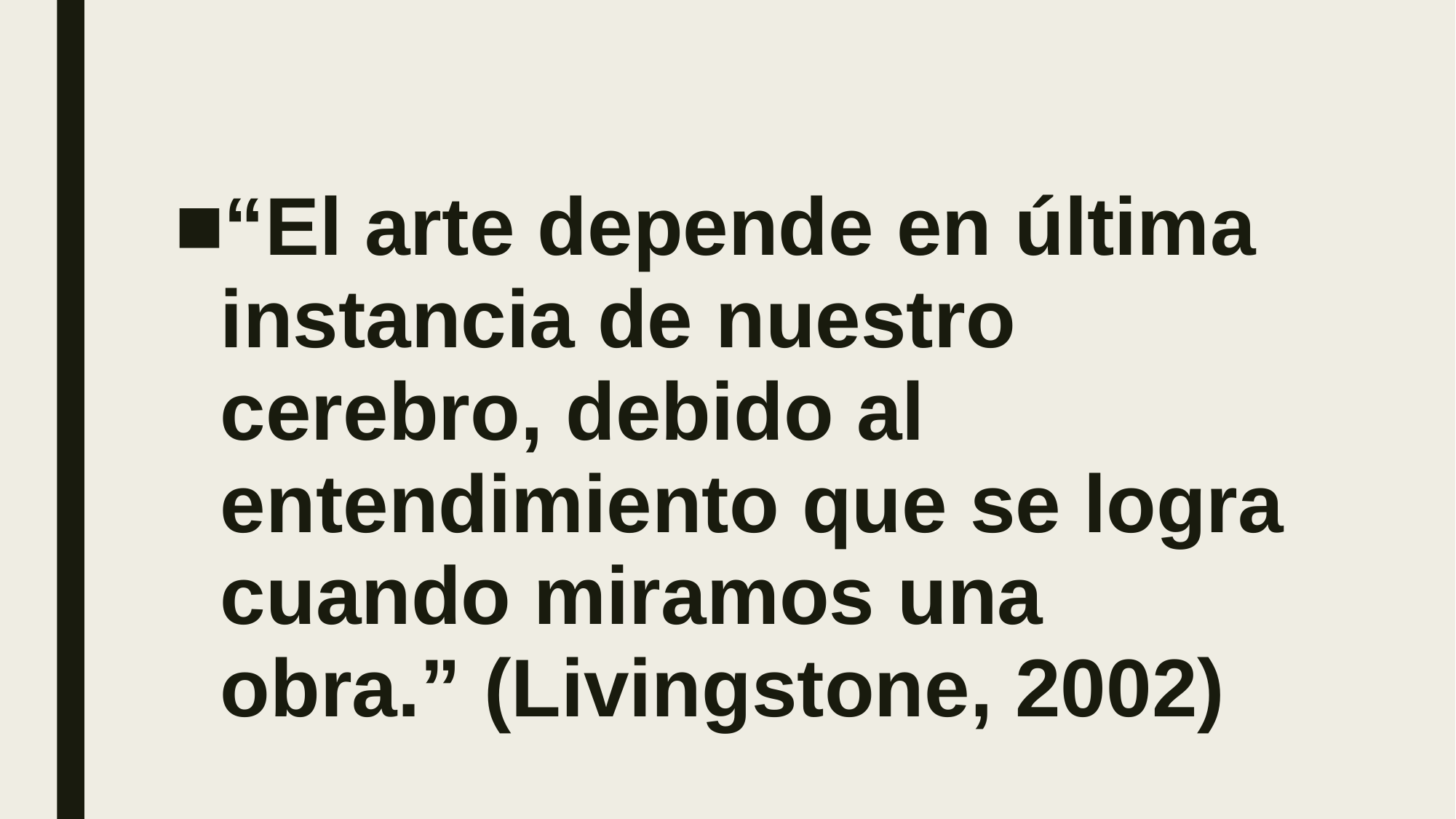

#
“El arte depende en última instancia de nuestro cerebro, debido al entendimiento que se logra cuando miramos una obra.” (Livingstone, 2002)